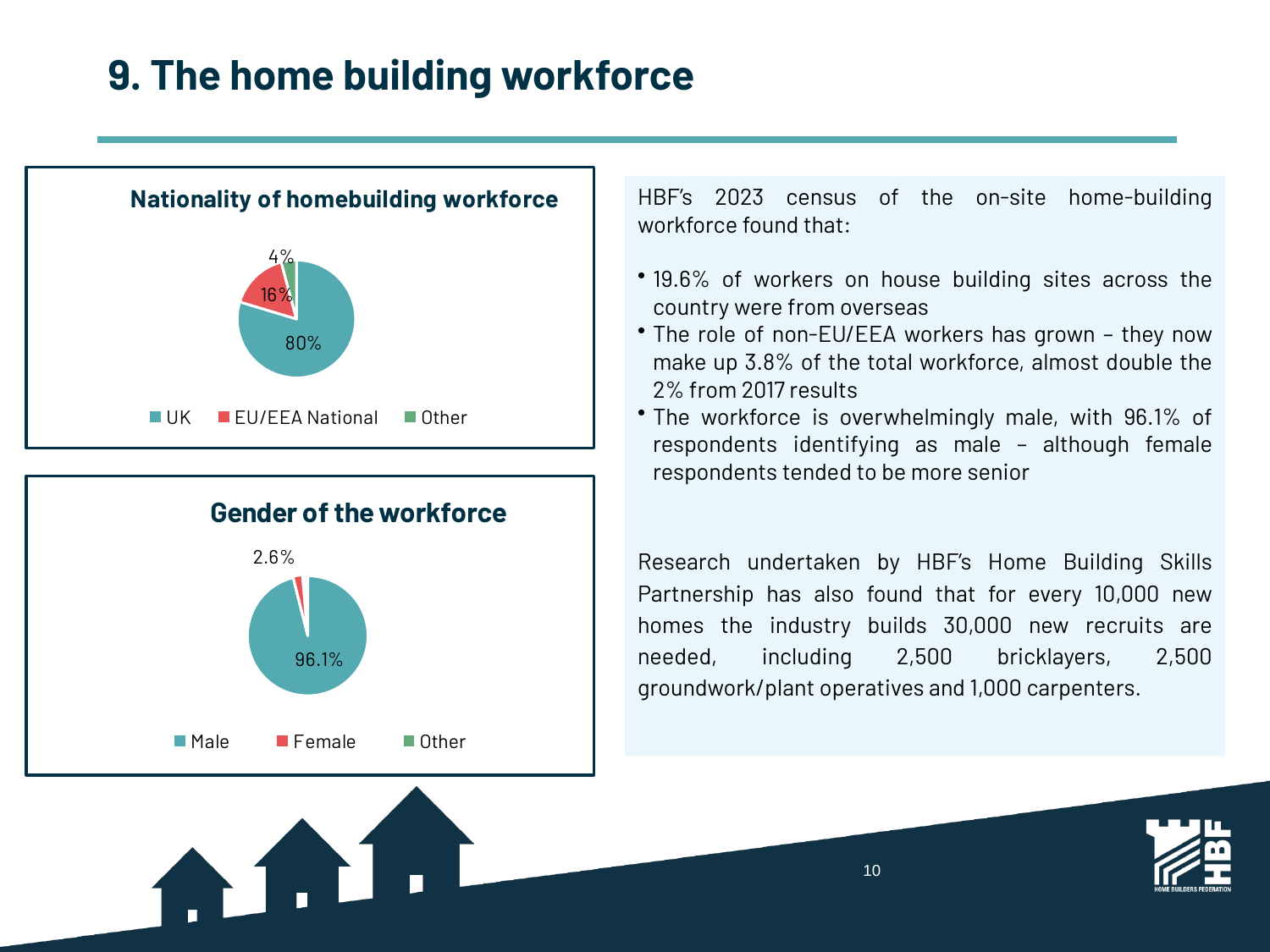

# 9. The home building workforce

### Chart: Nationality of homebuilding workforce

| Category |  |
|---|---|
| UK | 11168.0 |
| EU/EEA National | 2264.0 |
| Other | 580.0 |
HBF’s 2023 census of the on-site home-building workforce found that:

19.6% of workers on house building sites across the country were from overseas
The role of non-EU/EEA workers has grown – they now make up 3.8% of the total workforce, almost double the 2% from 2017 results
The workforce is overwhelmingly male, with 96.1% of respondents identifying as male – although female respondents tended to be more senior

Research undertaken by HBF’s Home Building Skills Partnership has also found that for every 10,000 new homes the industry builds 30,000 new recruits are needed, including 2,500 bricklayers, 2,500 groundwork/plant operatives and 1,000 carpenters.

### Chart: Gender of the workforce

| Category |  |
|---|---|
| Male | 0.9608643626381361 |
| Female | 0.025761948335327654 |
| Other | 0.004997536425705638 |
| Prefer not to say | 0.008376152600830576 |